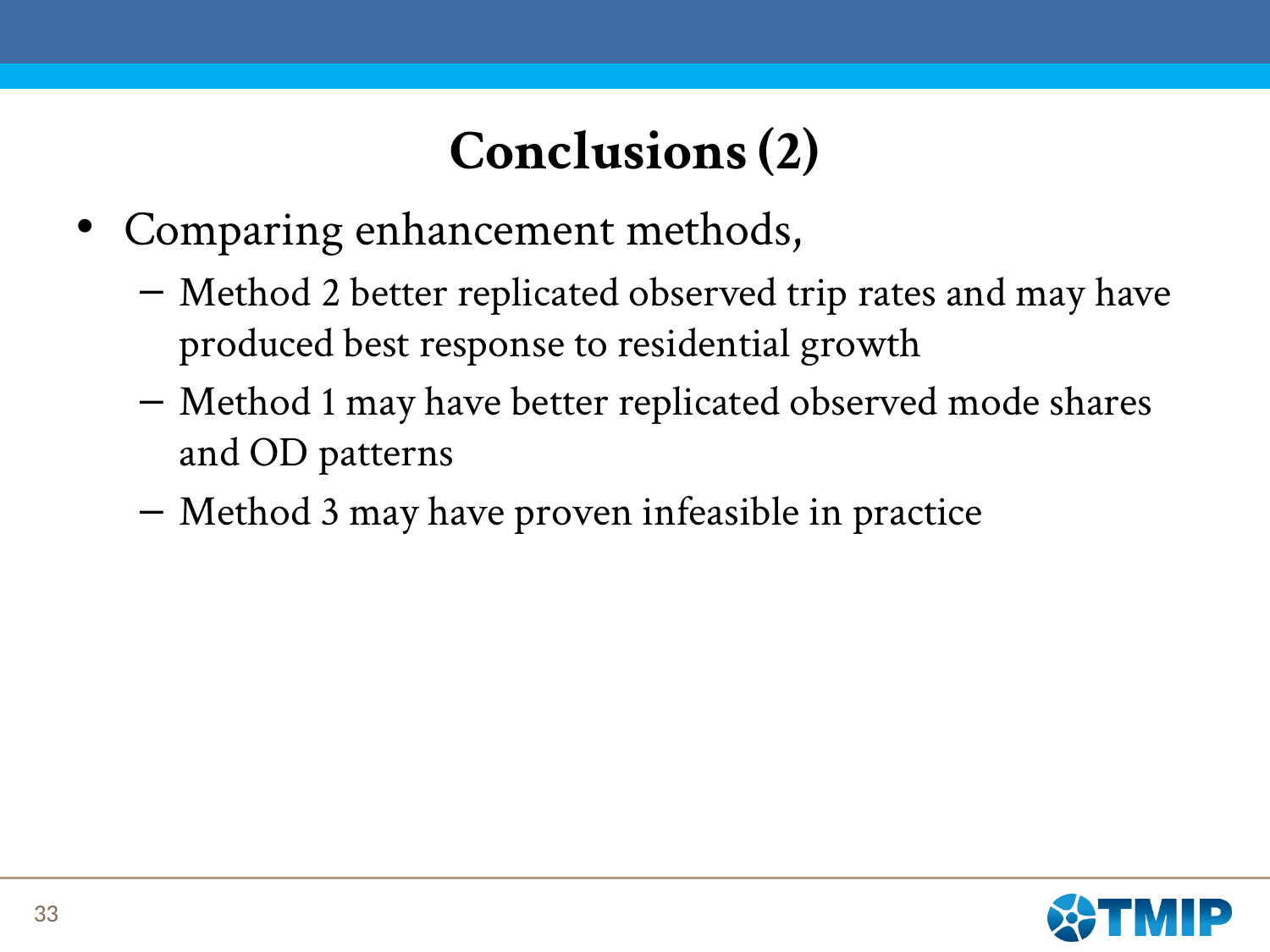

# Conclusions (2)
Comparing enhancement methods,
Method 2 better replicated observed trip rates and may have produced best response to residential growth
Method 1 may have better replicated observed mode shares and OD patterns
Method 3 may have proven infeasible in practice

33